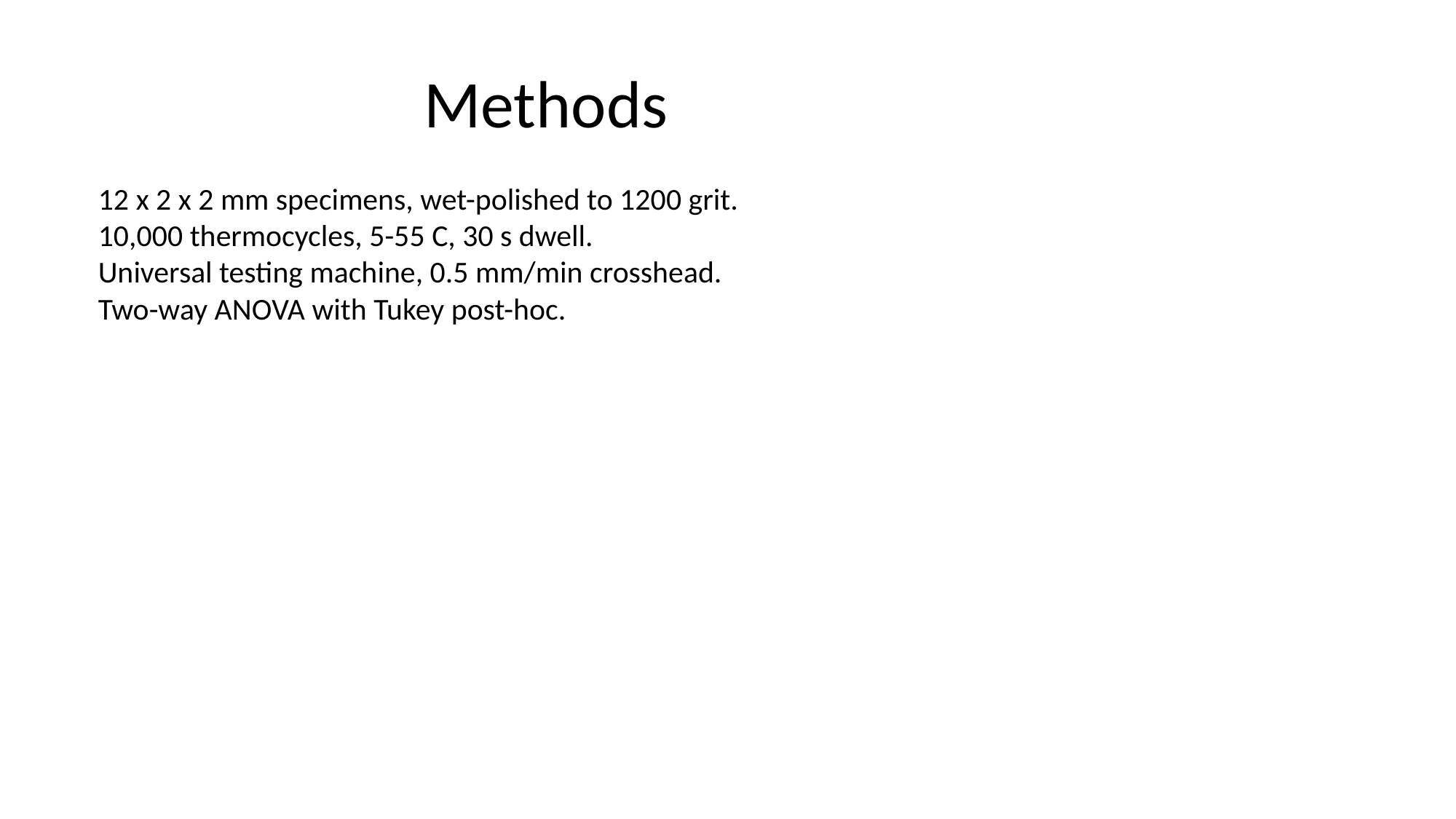

# Methods
12 x 2 x 2 mm specimens, wet-polished to 1200 grit.
10,000 thermocycles, 5-55 C, 30 s dwell.
Universal testing machine, 0.5 mm/min crosshead.
Two-way ANOVA with Tukey post-hoc.